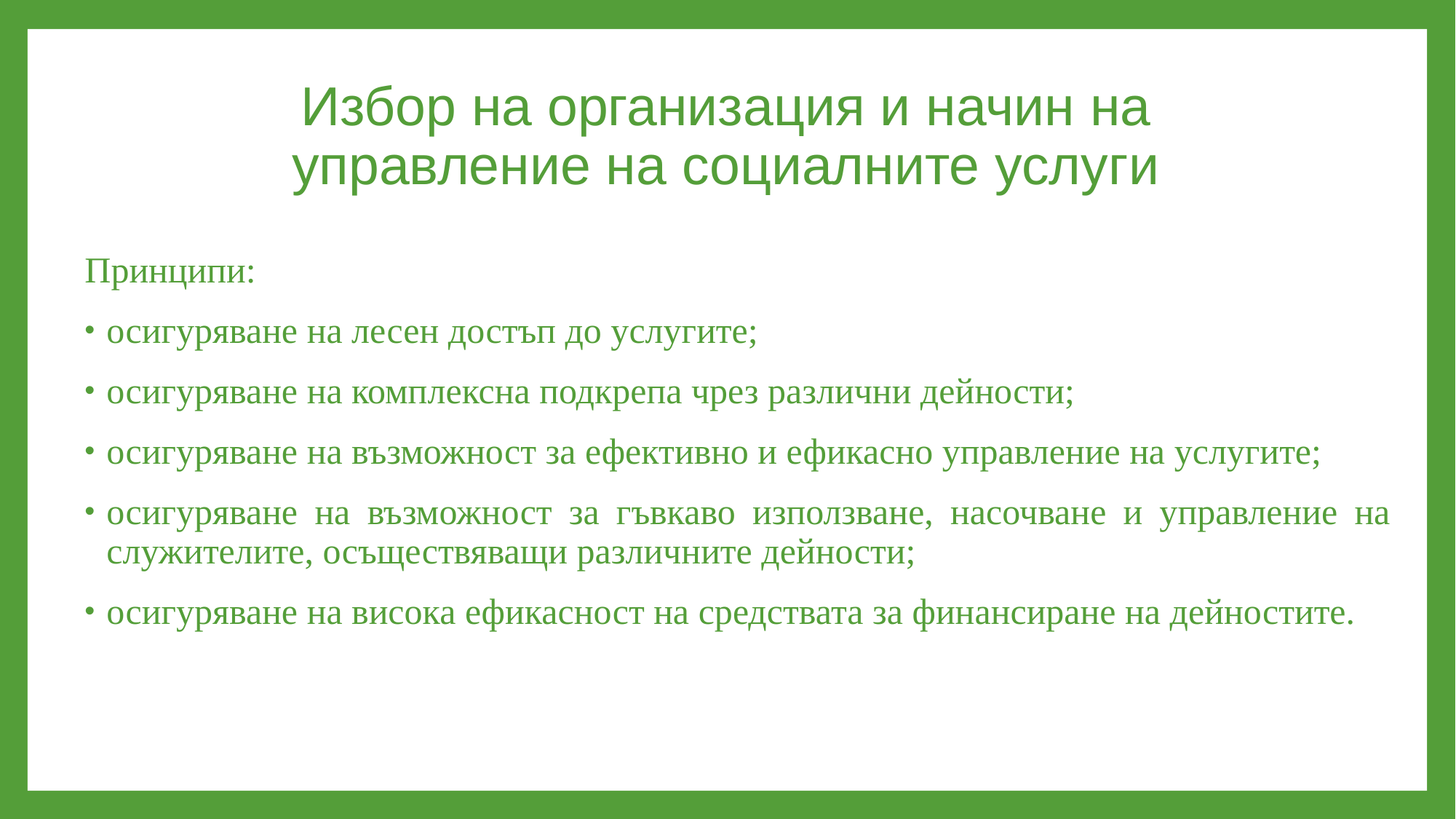

# Избор на организация и начин на управление на социалните услуги
Принципи:
осигуряване на лесен достъп до услугите;
осигуряване на комплексна подкрепа чрез различни дейности;
осигуряване на възможност за ефективно и ефикасно управление на услугите;
осигуряване на възможност за гъвкаво използване, насочване и управление на служителите, осъществяващи различните дейности;
осигуряване на висока ефикасност на средствата за финансиране на дейностите.